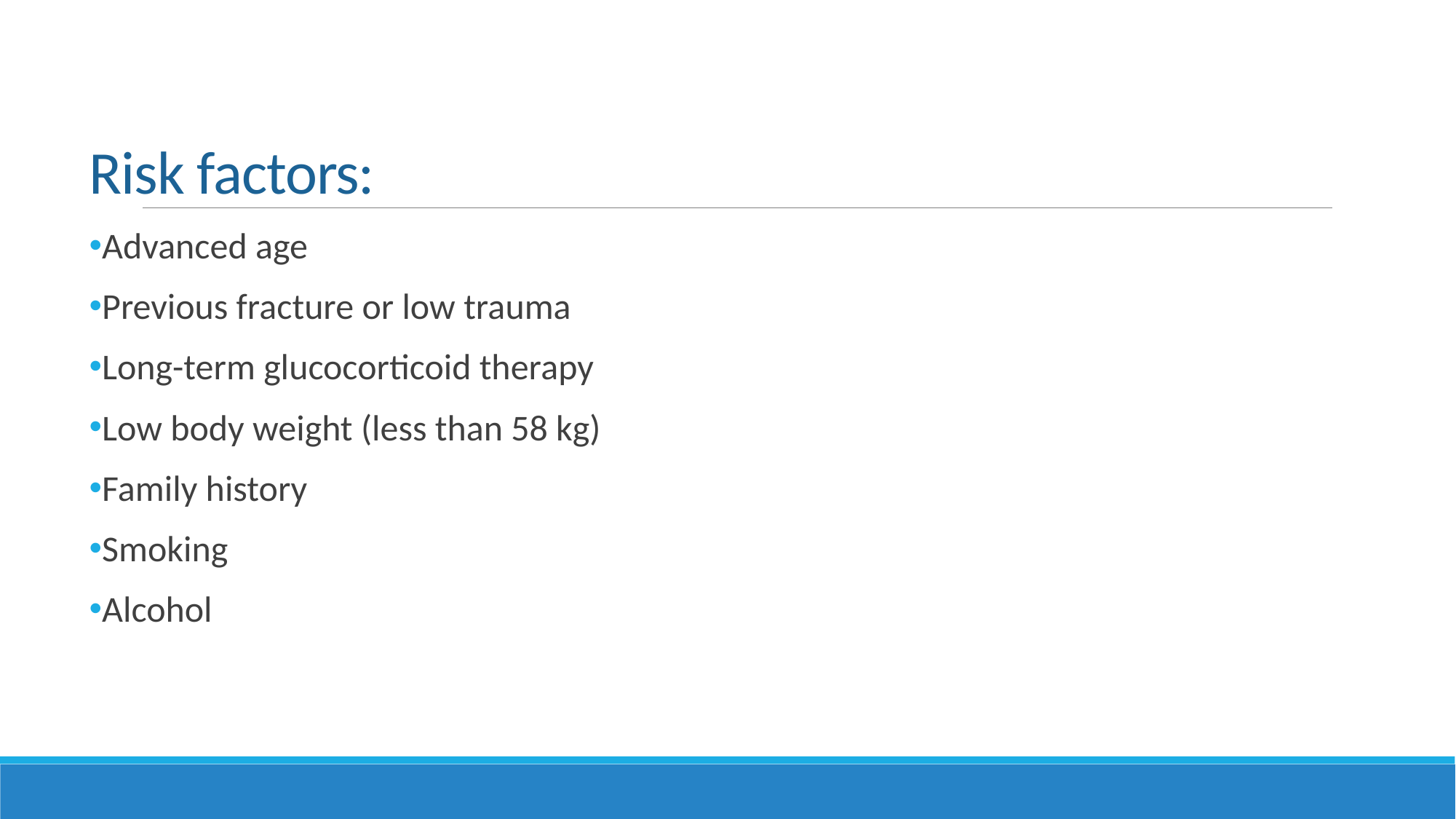

Risk factors:
Advanced age
Previous fracture or low trauma
Long-term glucocorticoid therapy
Low body weight (less than 58 kg)
Family history
Smoking
Alcohol